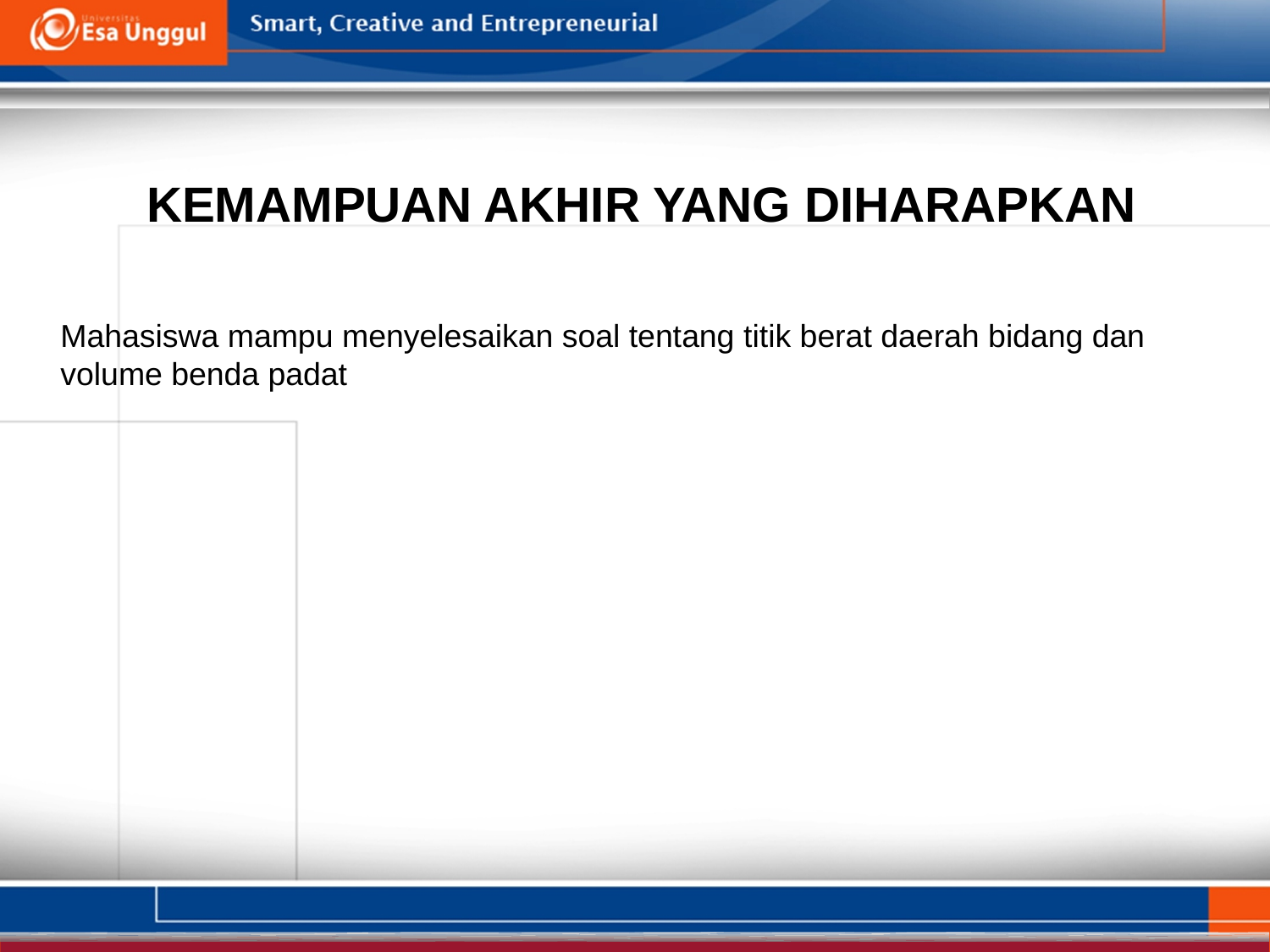

KEMAMPUAN AKHIR YANG DIHARAPKAN
Mahasiswa mampu menyelesaikan soal tentang titik berat daerah bidang dan volume benda padat